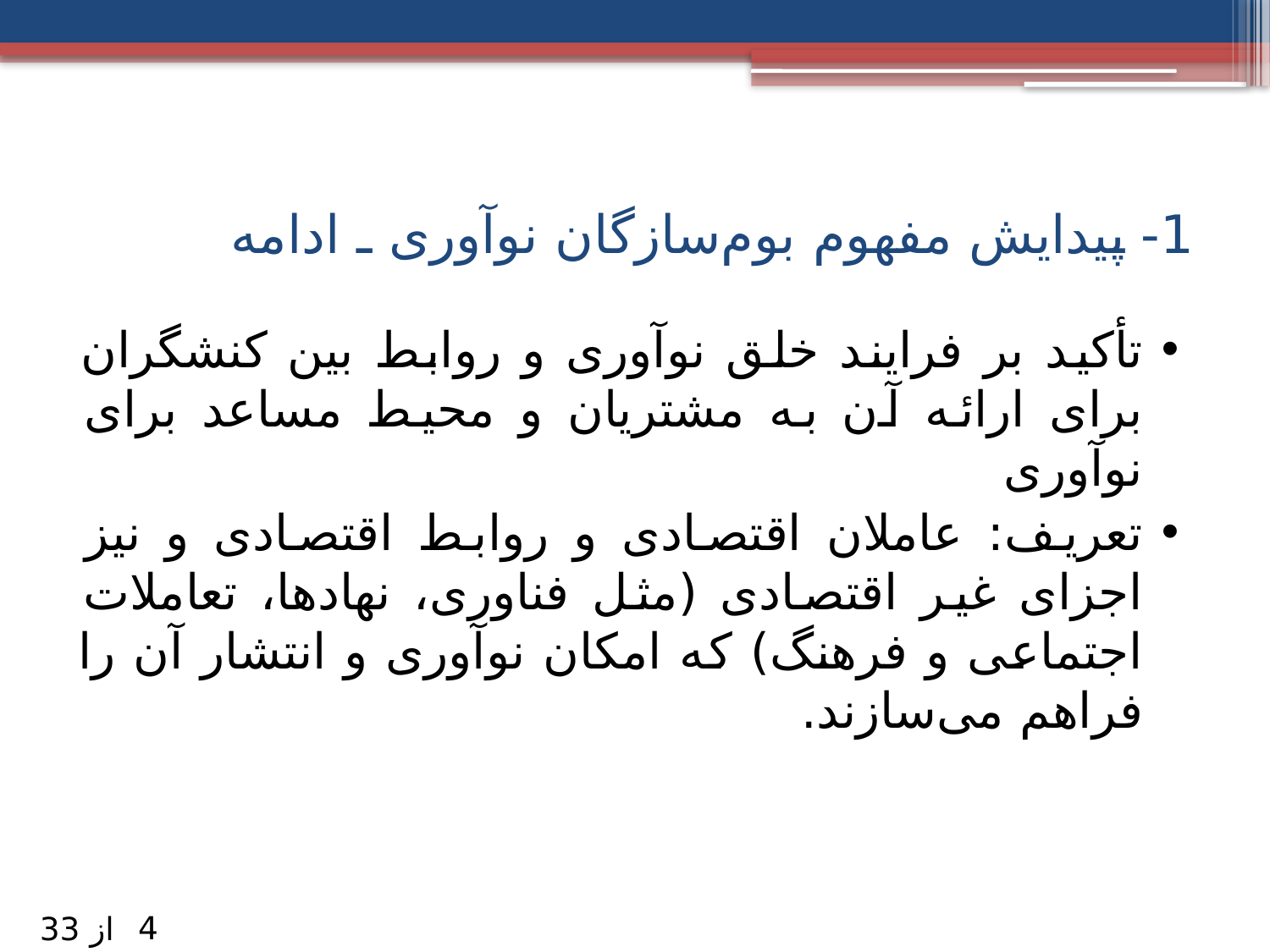

# 1- پیدایش مفهوم بوم‌سازگان نوآوری ـ ادامه
تأکید بر فرایند خلق نوآوری و روابط بین کنشگران برای ارائه آن به مشتریان و محیط مساعد برای نوآوری
تعریف: عاملان اقتصادی و روابط اقتصادی و نیز اجزای غیر اقتصادی (مثل فناوری، نهادها، تعاملات اجتماعی و فرهنگ) که امکان نوآوری و انتشار آن را فراهم می‌سازند.

4
از 33